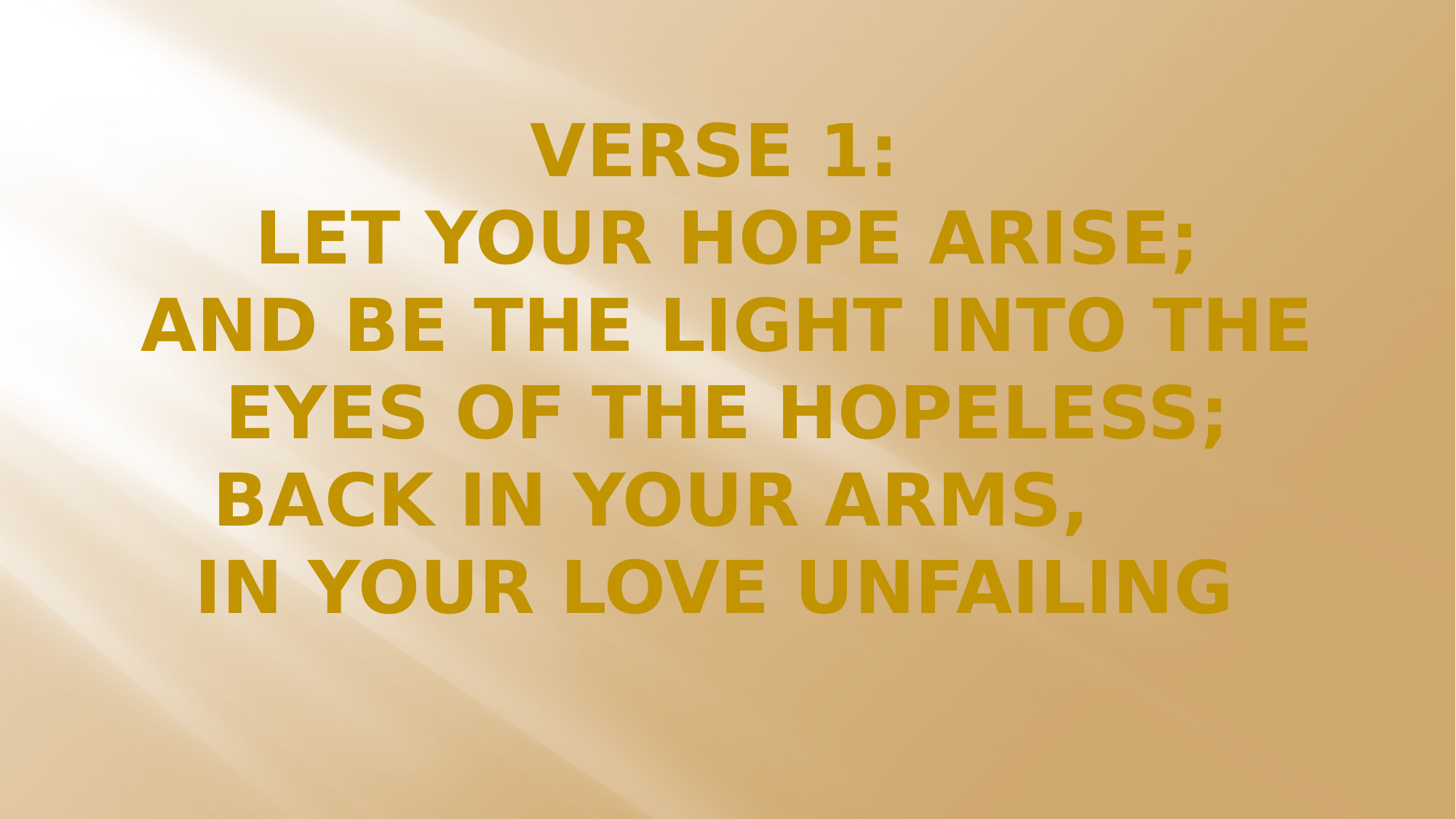

# VERSE 1: Let Your hope arise; And be the light into the eyes of the hopeless; Back in Your arms, in Your love unfailing